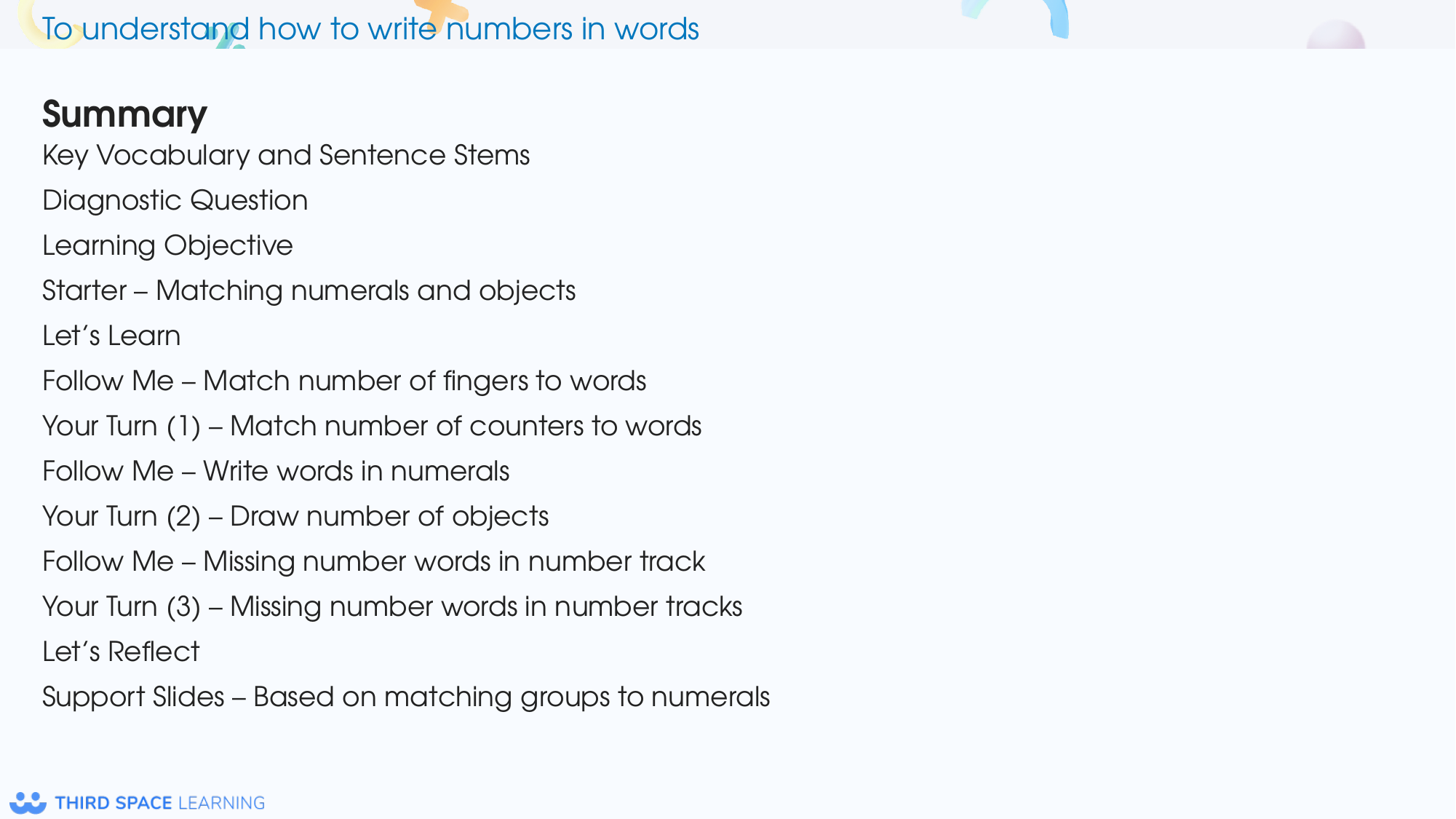

Summary
Key Vocabulary and Sentence Stems
Diagnostic Question
Learning Objective
Starter – Matching numerals and objects
Let’s Learn
Follow Me – Match number of fingers to words
Your Turn (1) – Match number of counters to words
Follow Me – Write words in numerals
Your Turn (2) – Draw number of objects
Follow Me – Missing number words in number track
Your Turn (3) – Missing number words in number tracks
Let’s Reflect
Support Slides – Based on matching groups to numerals